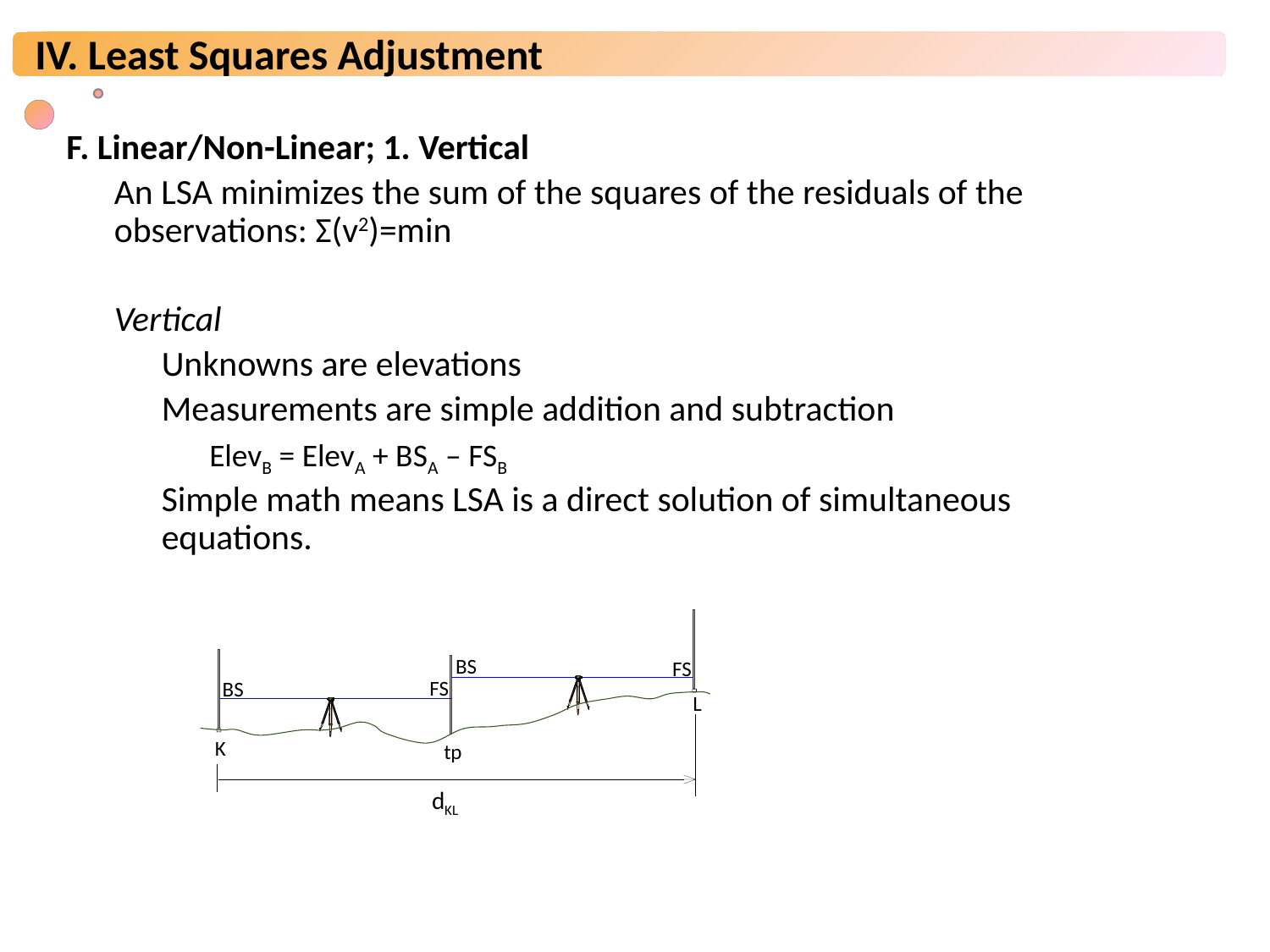

F. Linear/Non-Linear; 1. Vertical
An LSA minimizes the sum of the squares of the residuals of the observations: Σ(v2)=min

Vertical
Unknowns are elevations
Measurements are simple addition and subtraction
ElevB = ElevA + BSA – FSB
Simple math means LSA is a direct solution of simultaneous equations.

BS
FS

FS
BS

L

K
tp
dKL